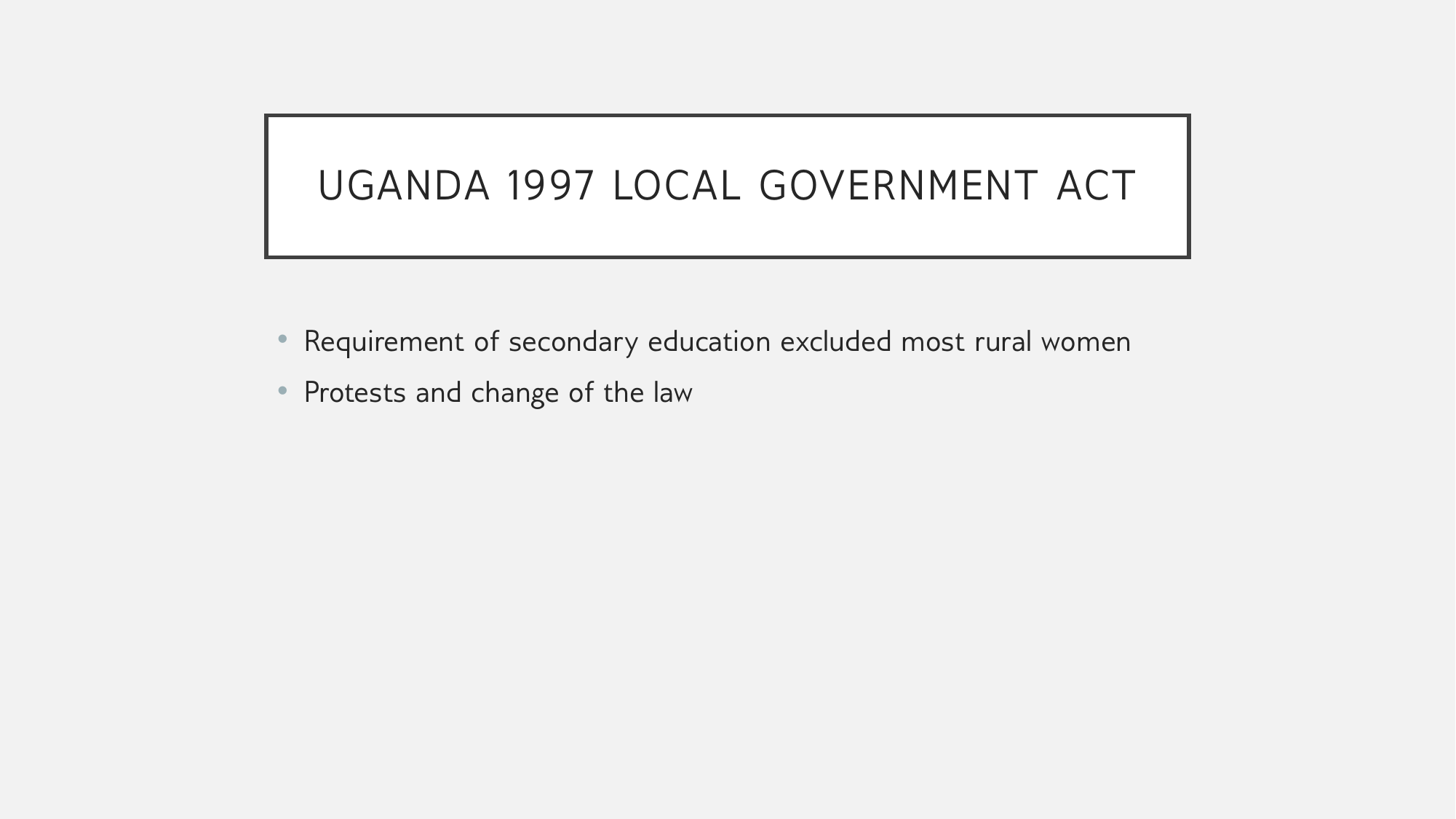

# UGANDA 1997 local government act
Requirement of secondary education excluded most rural women
Protests and change of the law